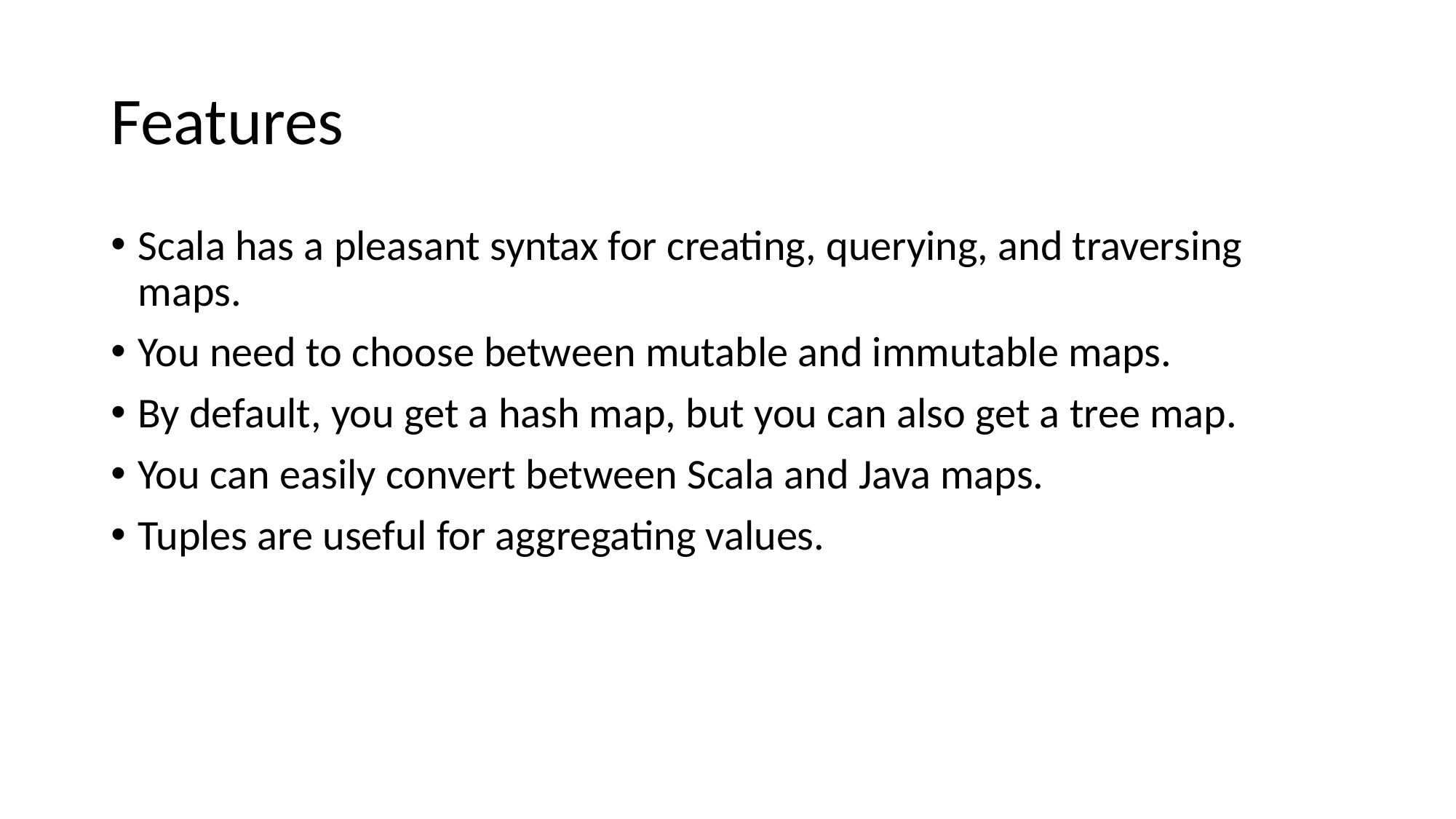

# Features
Scala has a pleasant syntax for creating, querying, and traversing maps.
You need to choose between mutable and immutable maps.
By default, you get a hash map, but you can also get a tree map.
You can easily convert between Scala and Java maps.
Tuples are useful for aggregating values.